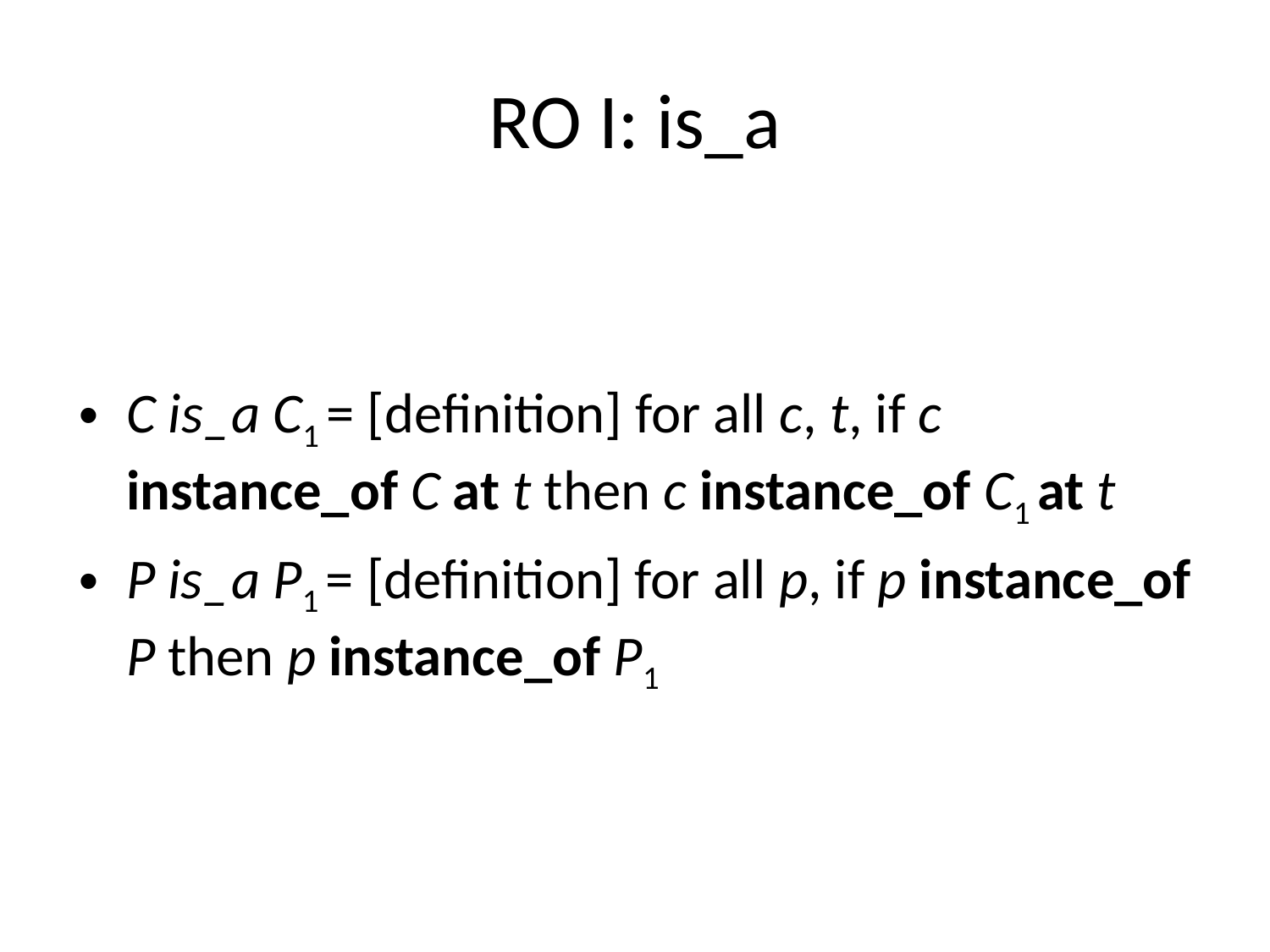

# RO I: is_a
C is_a C1 = [definition] for all c, t, if c instance_of C at t then c instance_of C1 at t
P is_a P1 = [definition] for all p, if p instance_of P then p instance_of P1